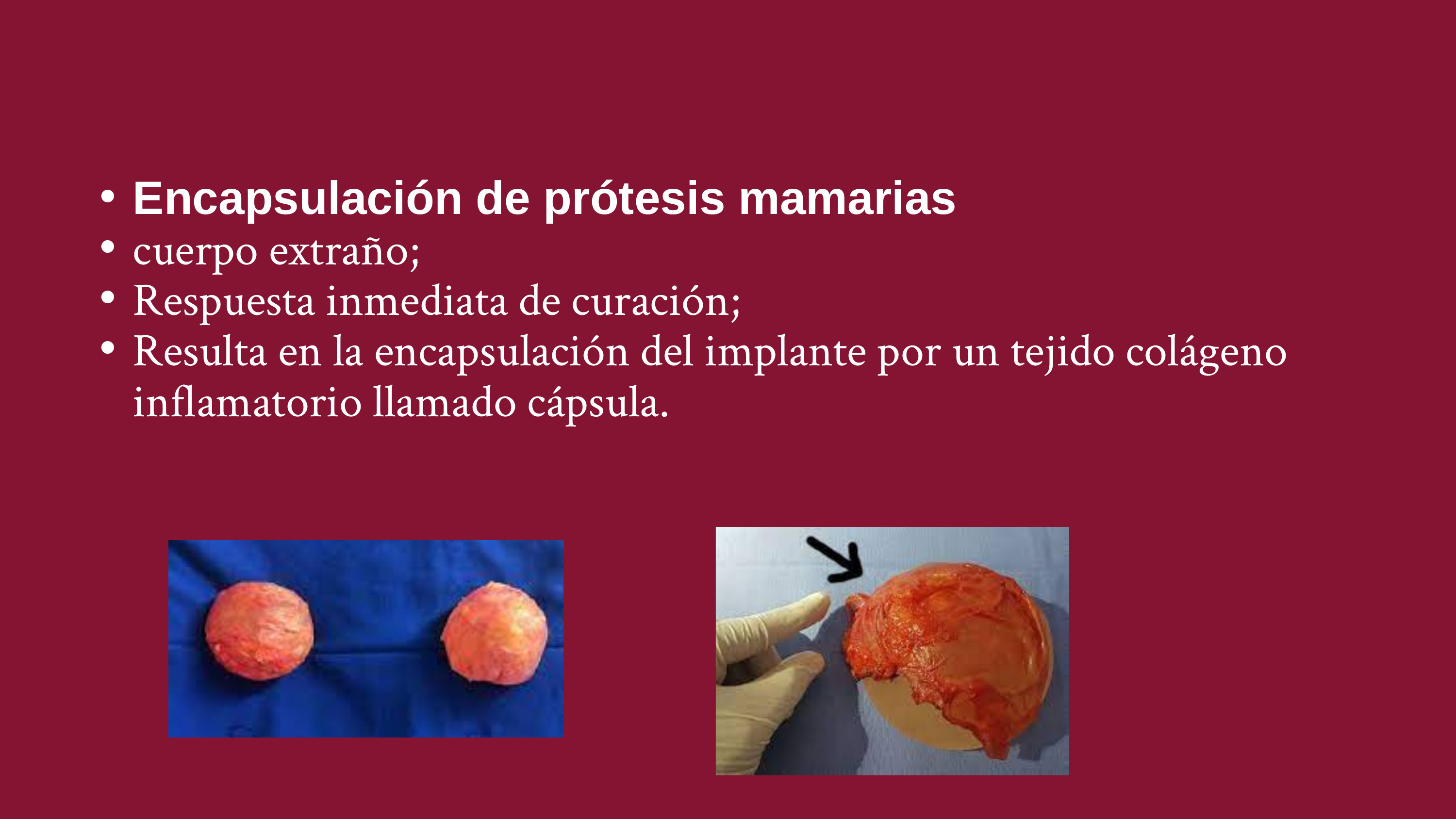

Encapsulación de prótesis mamarias
cuerpo extraño;
Respuesta inmediata de curación;
Resulta en la encapsulación del implante por un tejido colágeno inflamatorio llamado cápsula.